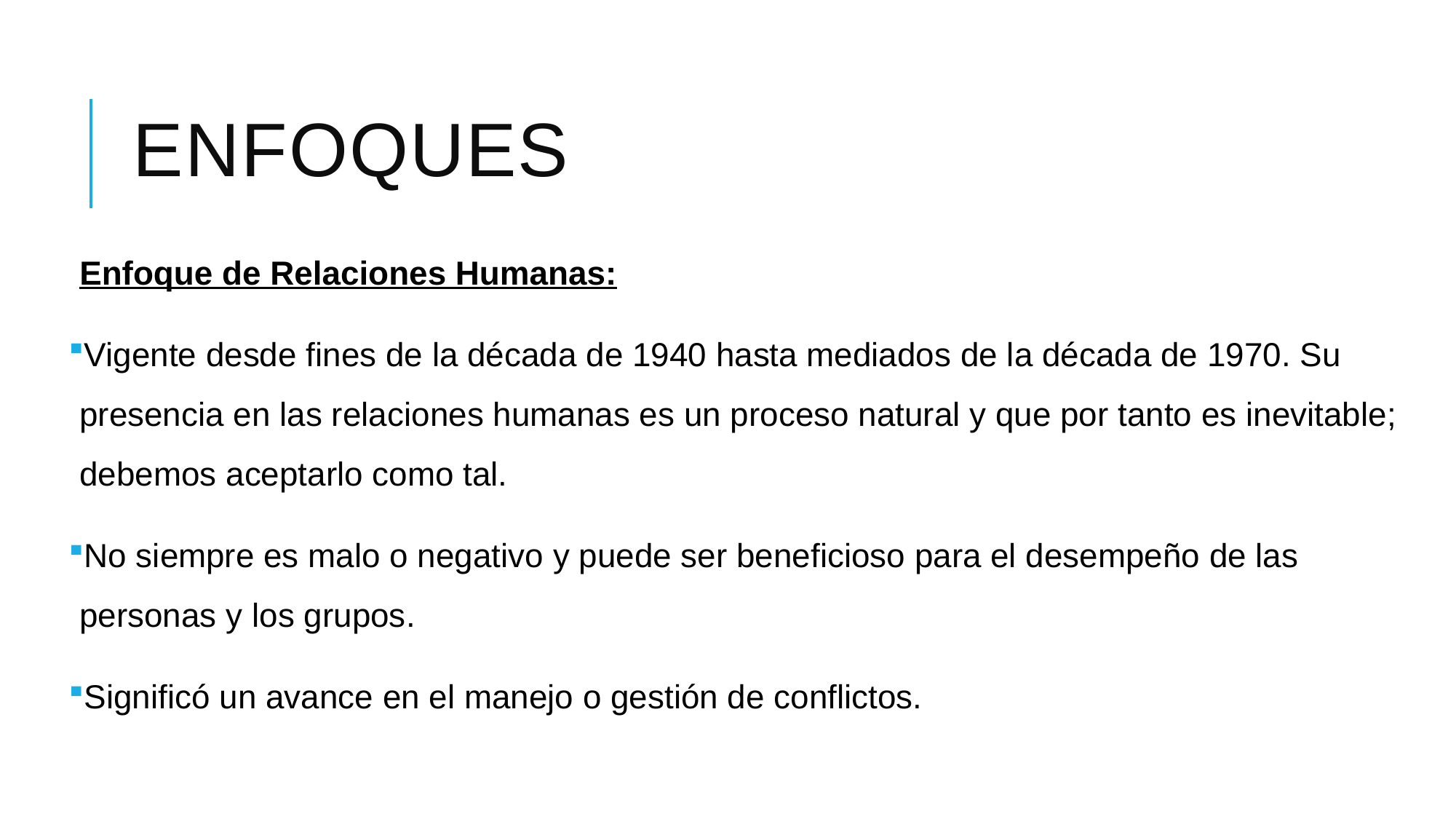

# enfoques
Enfoque de Relaciones Humanas:
Vigente desde fines de la década de 1940 hasta mediados de la década de 1970. Su presencia en las relaciones humanas es un proceso natural y que por tanto es inevitable; debemos aceptarlo como tal.
No siempre es malo o negativo y puede ser beneficioso para el desempeño de las personas y los grupos.
Significó un avance en el manejo o gestión de conflictos.